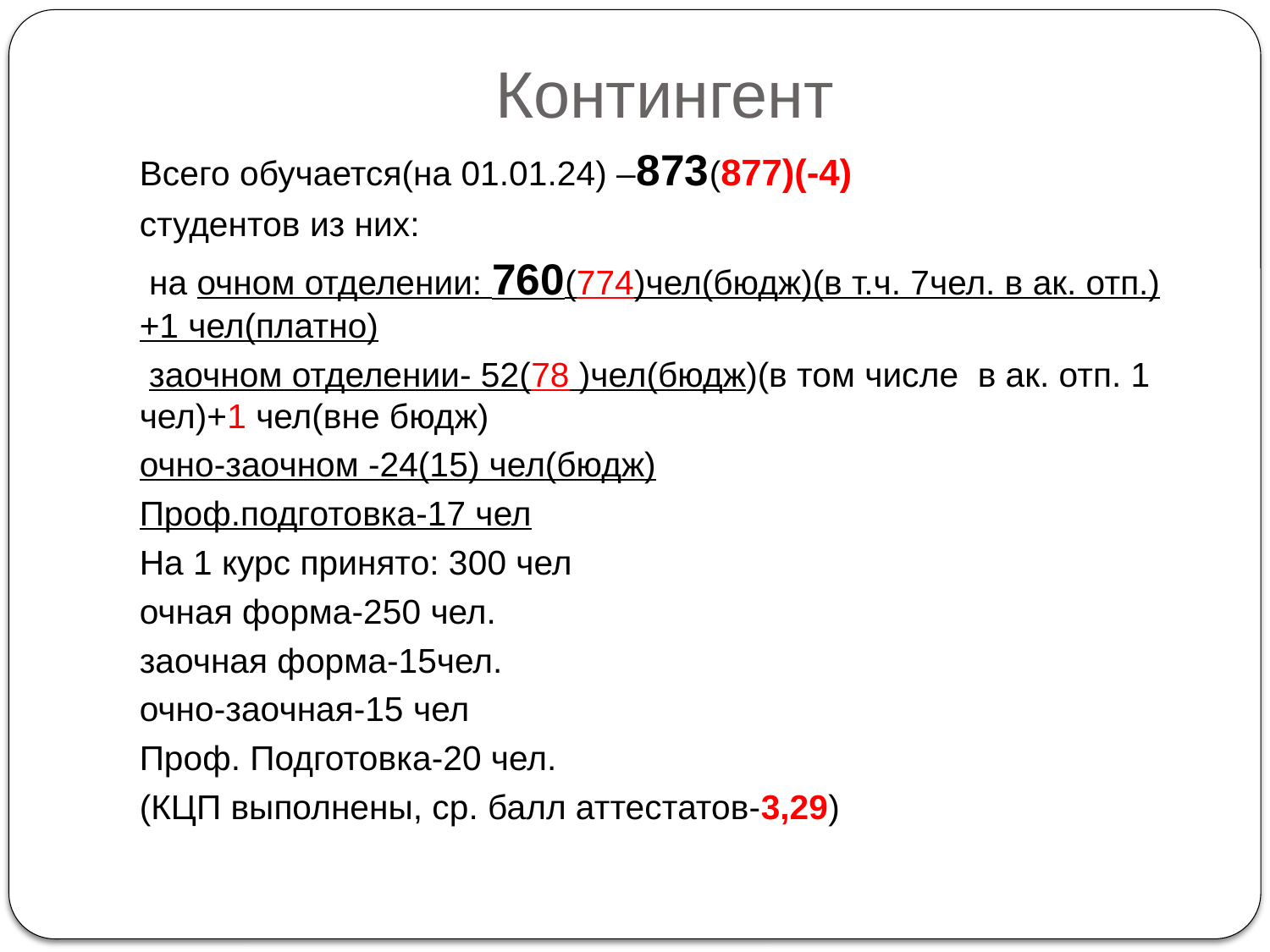

# Контингент
Всего обучается(на 01.01.24) –873(877)(-4)
студентов из них:
 на очном отделении: 760(774)чел(бюдж)(в т.ч. 7чел. в ак. отп.)+1 чел(платно)
 заочном отделении- 52(78 )чел(бюдж)(в том числе  в ак. отп. 1 чел)+1 чел(вне бюдж)
очно-заочном -24(15) чел(бюдж)
Проф.подготовка-17 чел
На 1 курс принято: 300 чел
очная форма-250 чел.
заочная форма-15чел.
очно-заочная-15 чел
Проф. Подготовка-20 чел.
(КЦП выполнены, ср. балл аттестатов-3,29)